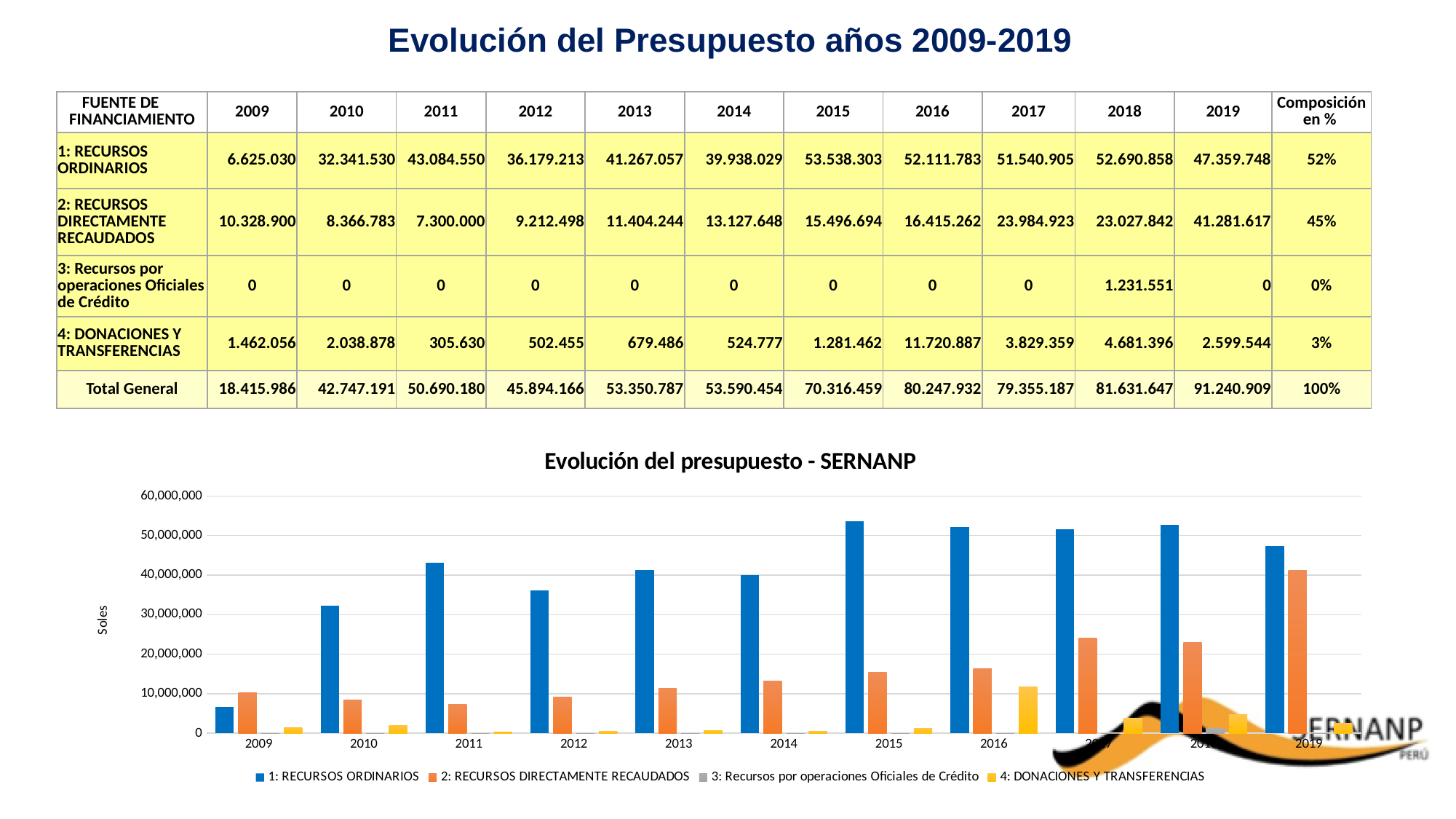

Evolución del Presupuesto años 2009-2019
| FUENTE DE FINANCIAMIENTO | 2009 | 2010 | 2011 | 2012 | 2013 | 2014 | 2015 | 2016 | 2017 | 2018 | 2019 | Composición en % |
| --- | --- | --- | --- | --- | --- | --- | --- | --- | --- | --- | --- | --- |
| 1: RECURSOS ORDINARIOS | 6.625.030 | 32.341.530 | 43.084.550 | 36.179.213 | 41.267.057 | 39.938.029 | 53.538.303 | 52.111.783 | 51.540.905 | 52.690.858 | 47.359.748 | 52% |
| 2: RECURSOS DIRECTAMENTE RECAUDADOS | 10.328.900 | 8.366.783 | 7.300.000 | 9.212.498 | 11.404.244 | 13.127.648 | 15.496.694 | 16.415.262 | 23.984.923 | 23.027.842 | 41.281.617 | 45% |
| 3: Recursos por operaciones Oficiales de Crédito | 0 | 0 | 0 | 0 | 0 | 0 | 0 | 0 | 0 | 1.231.551 | 0 | 0% |
| 4: DONACIONES Y TRANSFERENCIAS | 1.462.056 | 2.038.878 | 305.630 | 502.455 | 679.486 | 524.777 | 1.281.462 | 11.720.887 | 3.829.359 | 4.681.396 | 2.599.544 | 3% |
| Total General | 18.415.986 | 42.747.191 | 50.690.180 | 45.894.166 | 53.350.787 | 53.590.454 | 70.316.459 | 80.247.932 | 79.355.187 | 81.631.647 | 91.240.909 | 100% |

### Chart: Evolución del presupuesto - SERNANP

| Category | 1: RECURSOS ORDINARIOS | 2: RECURSOS DIRECTAMENTE RECAUDADOS | 3: Recursos por operaciones Oficiales de Crédito | 4: DONACIONES Y TRANSFERENCIAS |
|---|---|---|---|---|
| 2009 | 6625030.0 | 10328900.0 | 0.0 | 1462056.0 |
| 2010 | 32341530.0 | 8366783.0 | 0.0 | 2038878.0 |
| 2011 | 43084550.0 | 7300000.0 | 0.0 | 305630.0 |
| 2012 | 36179213.0 | 9212498.0 | 0.0 | 502455.0 |
| 2013 | 41267057.0 | 11404244.0 | 0.0 | 679486.0 |
| 2014 | 39938029.0 | 13127648.0 | 0.0 | 524777.0 |
| 2015 | 53538303.0 | 15496694.0 | 0.0 | 1281462.0 |
| 2016 | 52111783.0 | 16415262.0 | 0.0 | 11720887.0 |
| 2017 | 51540905.0 | 23984923.0 | 0.0 | 3829359.0 |
| 2018 | 52690858.0 | 23027842.0 | 1231551.0 | 4681396.0 |
| 2019 | 47359748.0 | 41281617.0 | 0.0 | 2599544.0 |